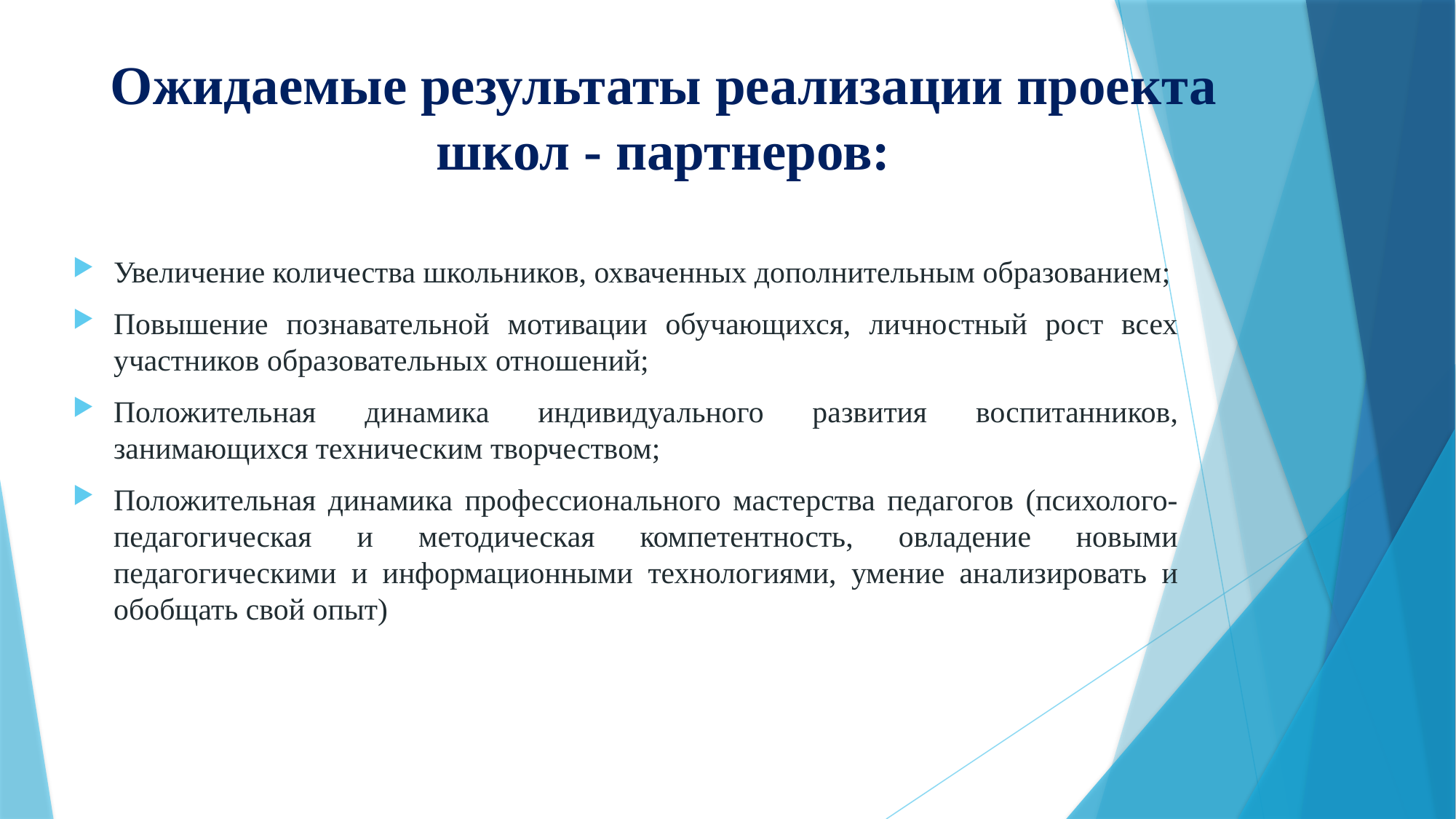

# Ожидаемые результаты реализации проекта школ - партнеров:
Увеличение количества школьников, охваченных дополнительным образованием;
Повышение познавательной мотивации обучающихся, личностный рост всех участников образовательных отношений;
Положительная динамика индивидуального развития воспитанников, занимающихся техническим творчеством;
Положительная динамика профессионального мастерства педагогов (психолого-педагогическая и методическая компетентность, овладение новыми педагогическими и информационными технологиями, умение анализировать и обобщать свой опыт)